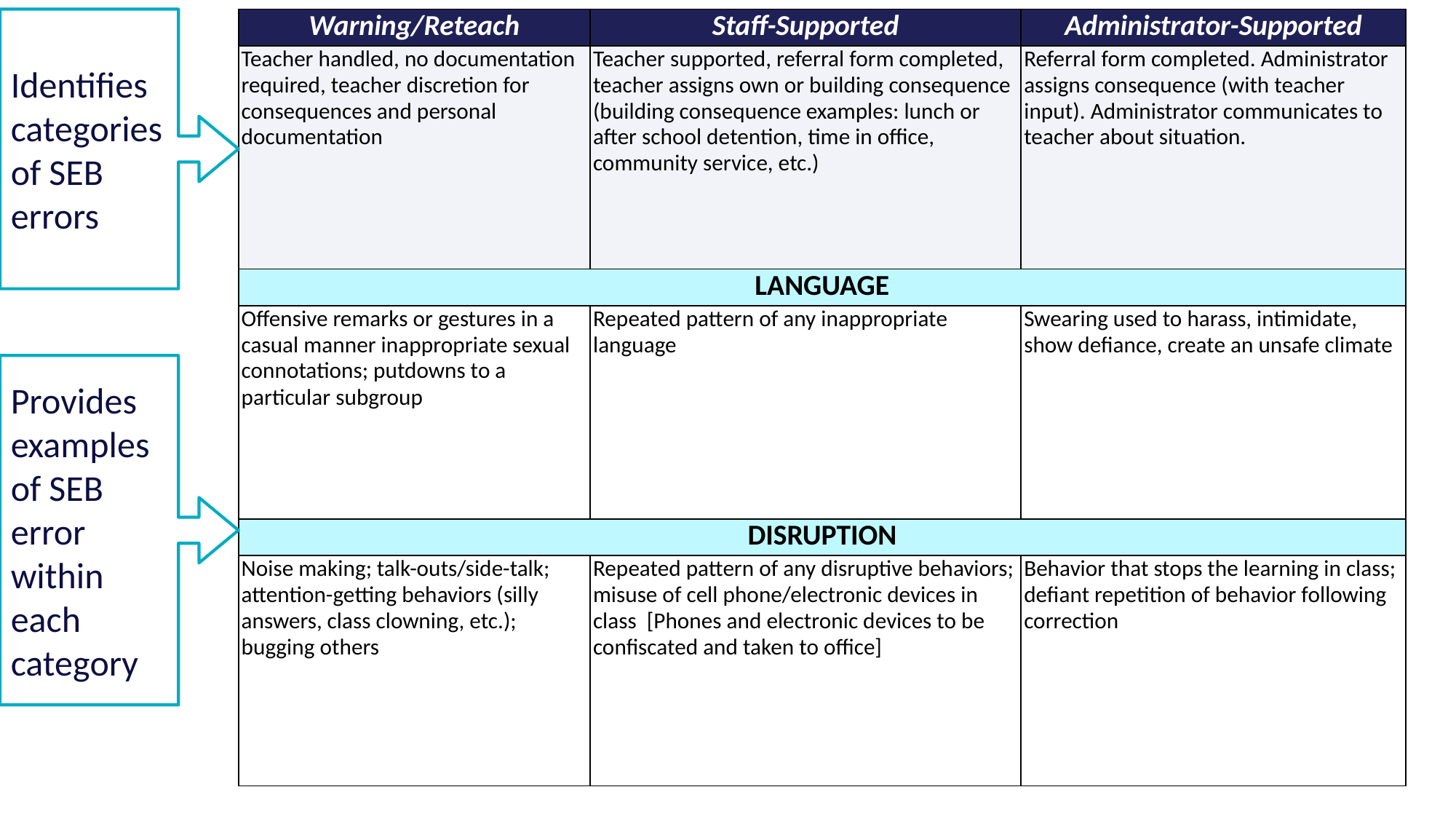

Identifies categories of SEB errors
| Warning/Reteach | Staff-Supported | Administrator-Supported |
| --- | --- | --- |
| Teacher handled, no documentation required, teacher discretion for consequences and personal documentation | Teacher supported, referral form completed, teacher assigns own or building consequence (building consequence examples: lunch or after school detention, time in office, community service, etc.) | Referral form completed. Administrator assigns consequence (with teacher input). Administrator communicates to teacher about situation. |
| LANGUAGE |  |  |
| Offensive remarks or gestures in a casual manner inappropriate sexual connotations; putdowns to a particular subgroup | Repeated pattern of any inappropriate language | Swearing used to harass, intimidate, show defiance, create an unsafe climate |
| DISRUPTION |  |  |
| Noise making; talk-outs/side-talk; attention-getting behaviors (silly answers, class clowning, etc.); bugging others | Repeated pattern of any disruptive behaviors; misuse of cell phone/electronic devices in class [Phones and electronic devices to be confiscated and taken to office] | Behavior that stops the learning in class; defiant repetition of behavior following correction |
Provides examples of SEB error within each category